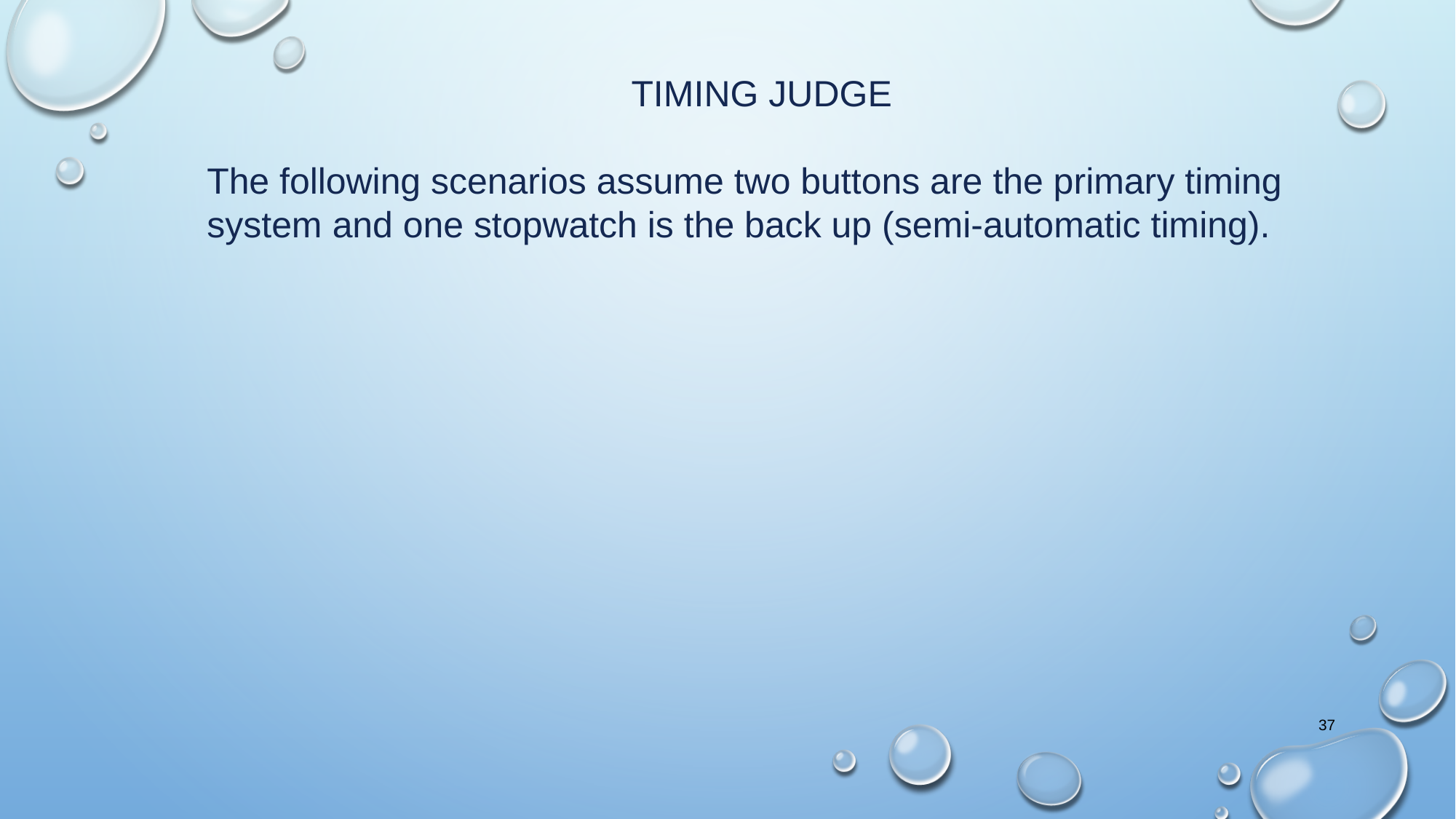

TIMING JUDGE

The following scenarios assume two buttons are the primary timing system and one stopwatch is the back up (semi-automatic timing).
37